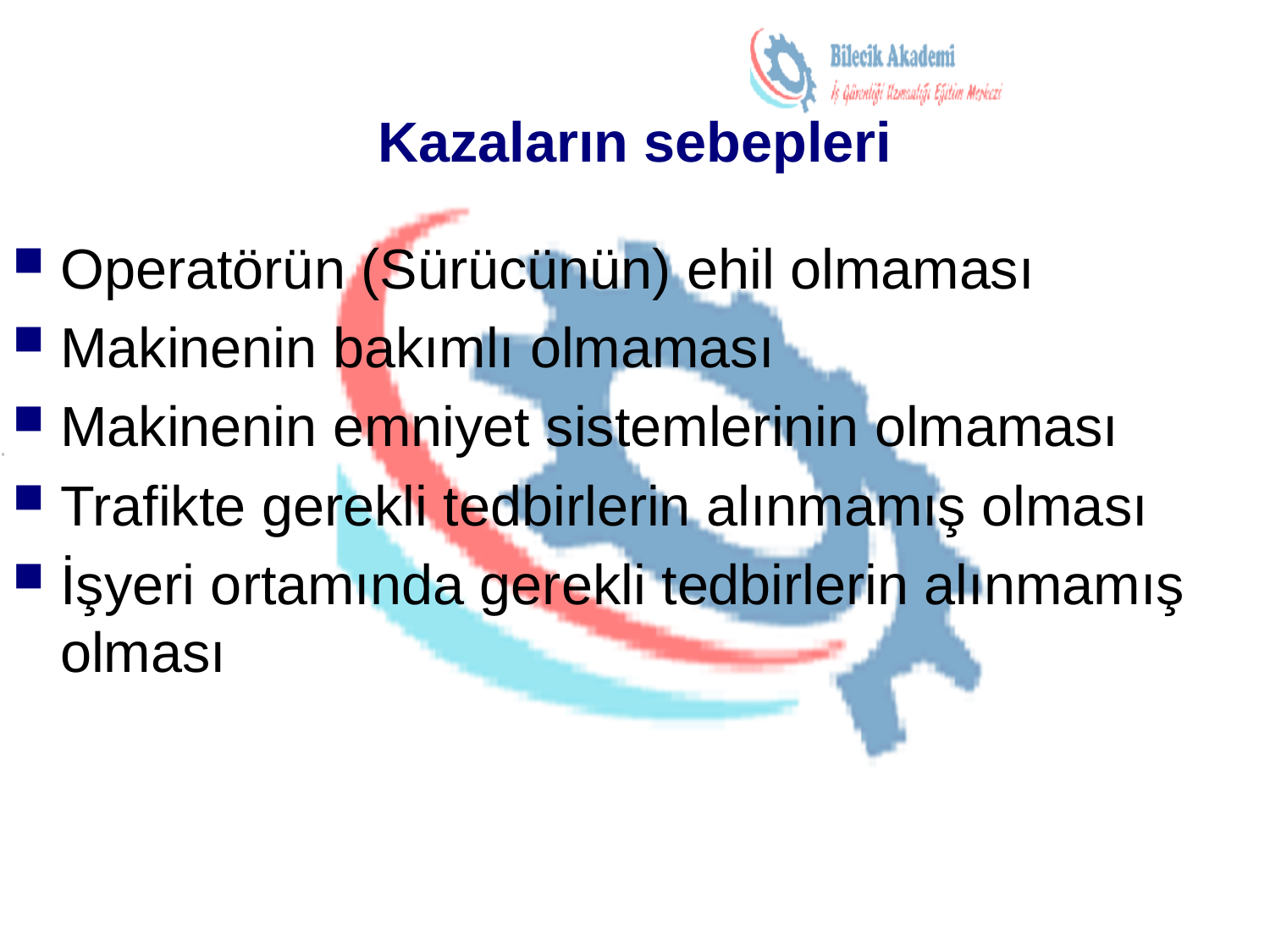

# Kazaların sebepleri
Operatörün (Sürücünün) ehil olmaması
Makinenin bakımlı olmaması
Makinenin emniyet sistemlerinin olmaması
Trafikte gerekli tedbirlerin alınmamış olması
İşyeri ortamında gerekli tedbirlerin alınmamış olması